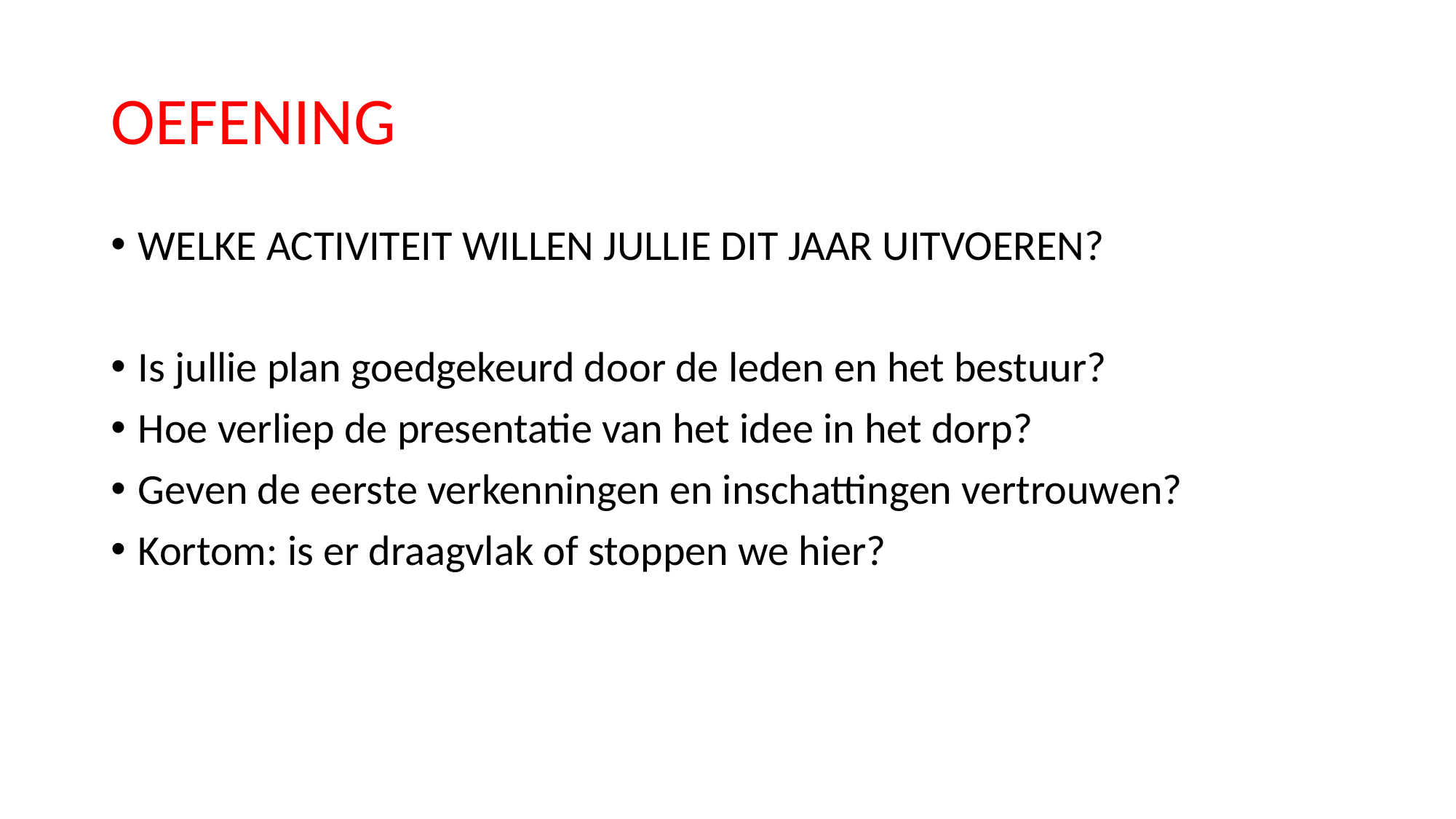

# OEFENING
WELKE ACTIVITEIT WILLEN JULLIE DIT JAAR UITVOEREN?

Is jullie plan goedgekeurd door de leden en het bestuur?
Hoe verliep de presentatie van het idee in het dorp?
Geven de eerste verkenningen en inschattingen vertrouwen?
Kortom: is er draagvlak of stoppen we hier?